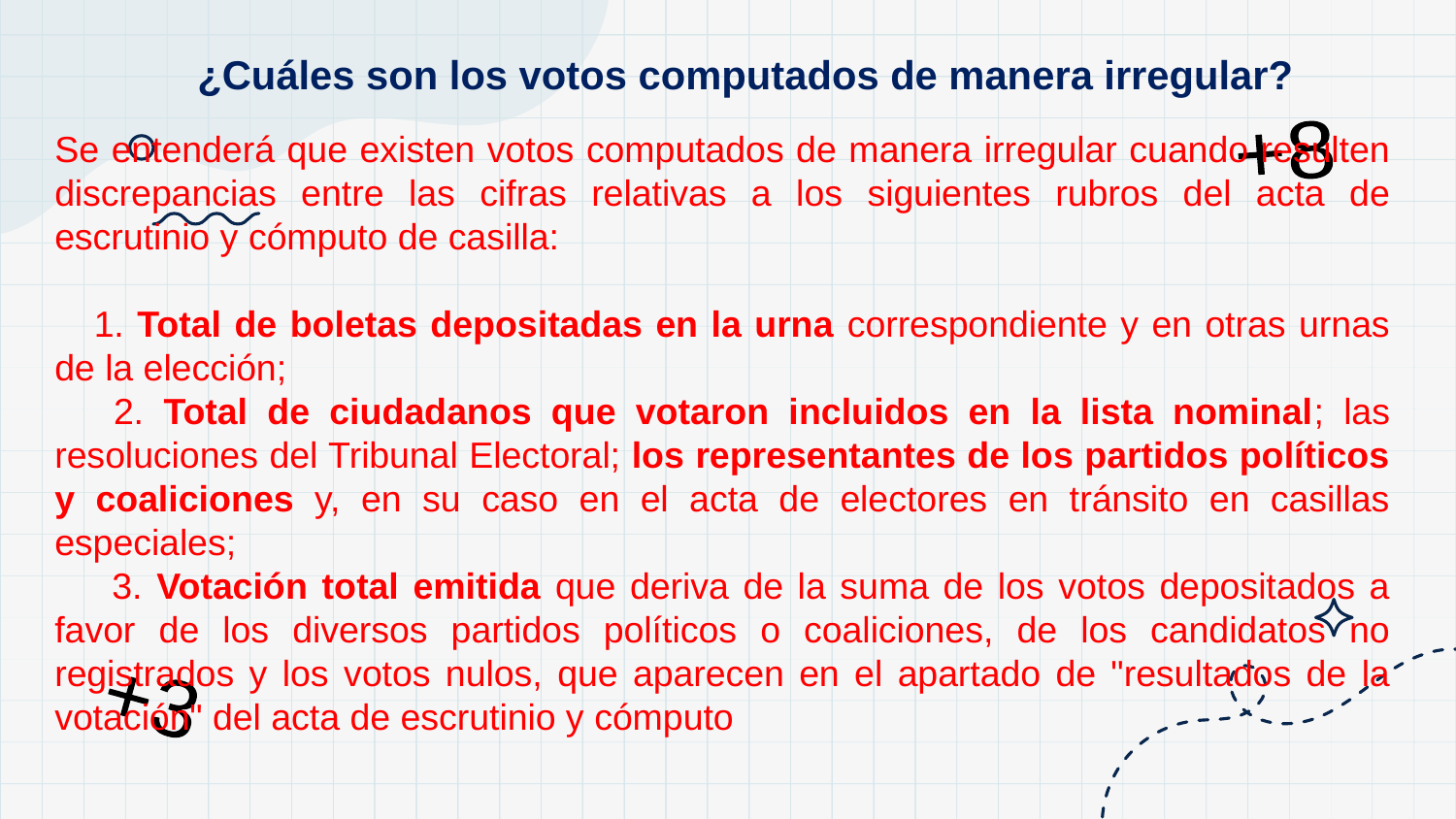

# ¿Cuáles son los votos computados de manera irregular?
Se entenderá que existen votos computados de manera irregular cuando resulten discrepancias entre las cifras relativas a los siguientes rubros del acta de escrutinio y cómputo de casilla:

   1. Total de boletas depositadas en la urna correspondiente y en otras urnas de la elección;
   2. Total de ciudadanos que votaron incluidos en la lista nominal; las resoluciones del Tribunal Electoral; los representantes de los partidos políticos y coaliciones y, en su caso en el acta de electores en tránsito en casillas especiales;
    3. Votación total emitida que deriva de la suma de los votos depositados a favor de los diversos partidos políticos o coaliciones, de los candidatos no registrados y los votos nulos, que aparecen en el apartado de "resultados de la votación" del acta de escrutinio y cómputo
+8

+3